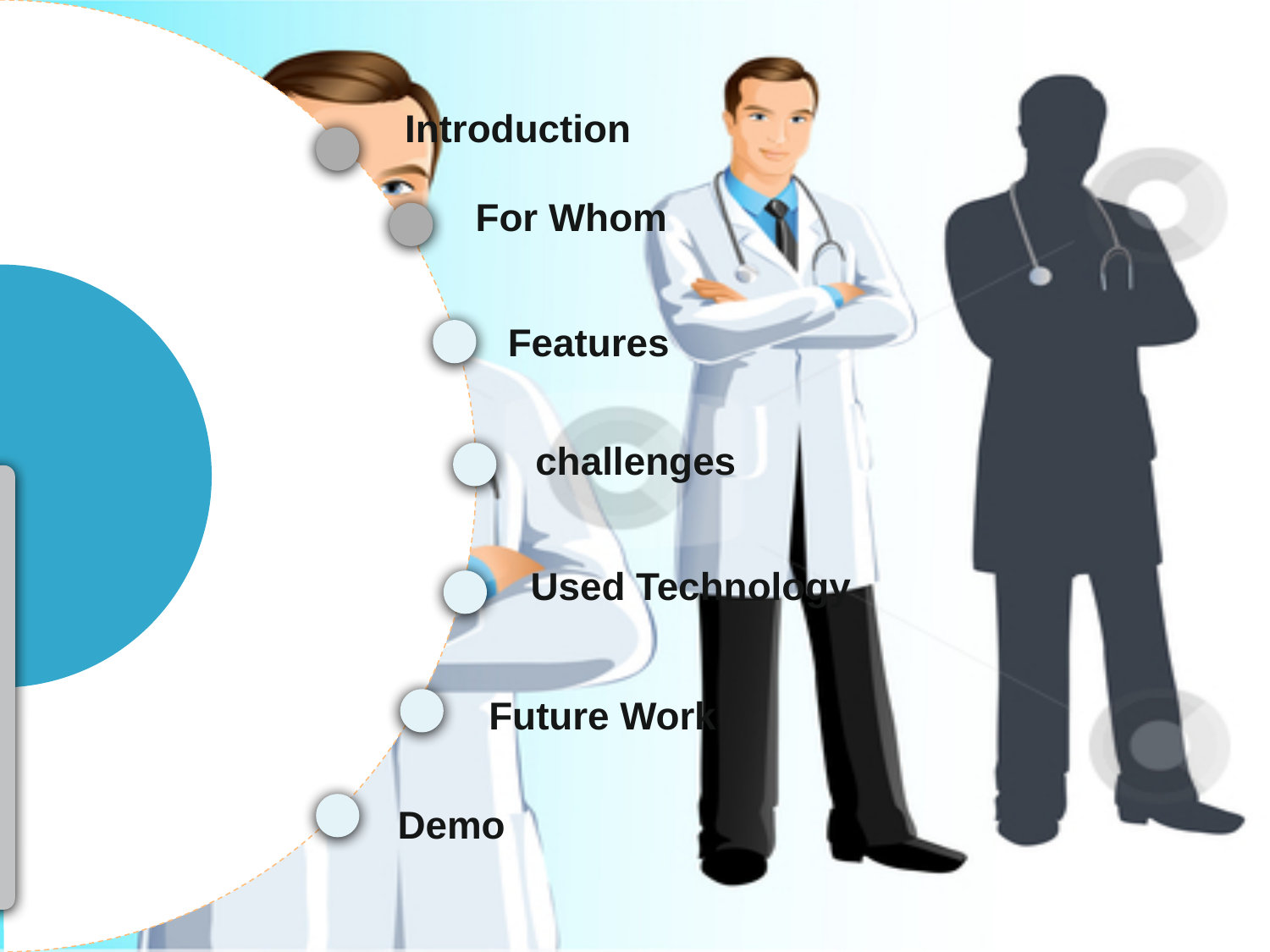

Introduction

For Whom

Features

challenges

Used Technology

Future Work

Demo